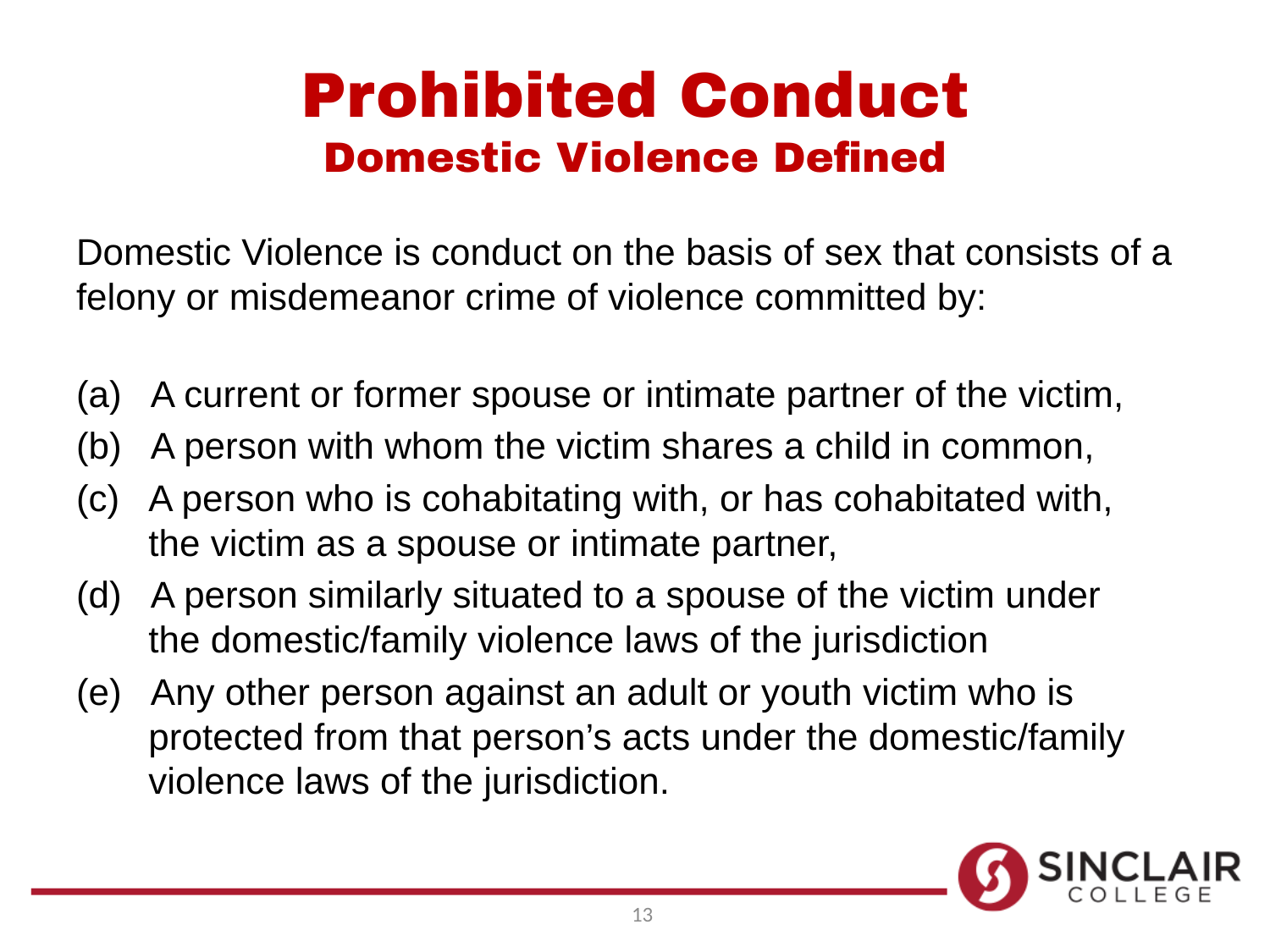

# Prohibited Conduct Domestic Violence Defined
Domestic Violence is conduct on the basis of sex that consists of a felony or misdemeanor crime of violence committed by:
(a)   A current or former spouse or intimate partner of the victim,
(b)   A person with whom the victim shares a child in common,
(c)   A person who is cohabitating with, or has cohabitated with,
       the victim as a spouse or intimate partner,
(d)   A person similarly situated to a spouse of the victim under
       the domestic/family violence laws of the jurisdiction
(e)   Any other person against an adult or youth victim who is
       protected from that person’s acts under the domestic/family
       violence laws of the jurisdiction.
13